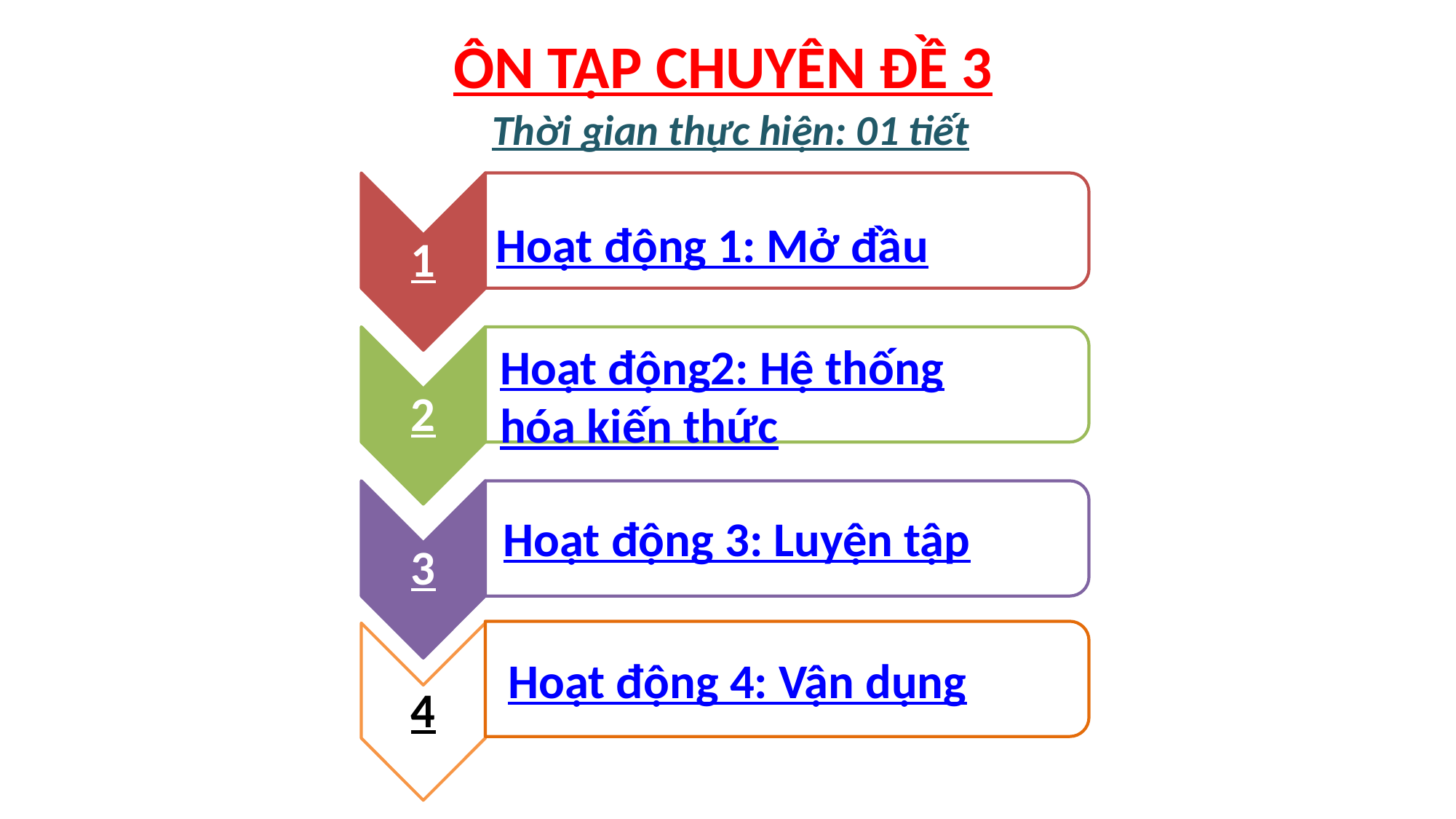

ÔN TẬP CHUYÊN ĐỀ 3
Thời gian thực hiện: 01 tiết
1

2

3

Hoạt động 1: Mở đầu
Hoạt động2: Hệ thống hóa kiến thức
Hoạt động 3: Luyện tập
Hoạt động 4: Vận dụng
4